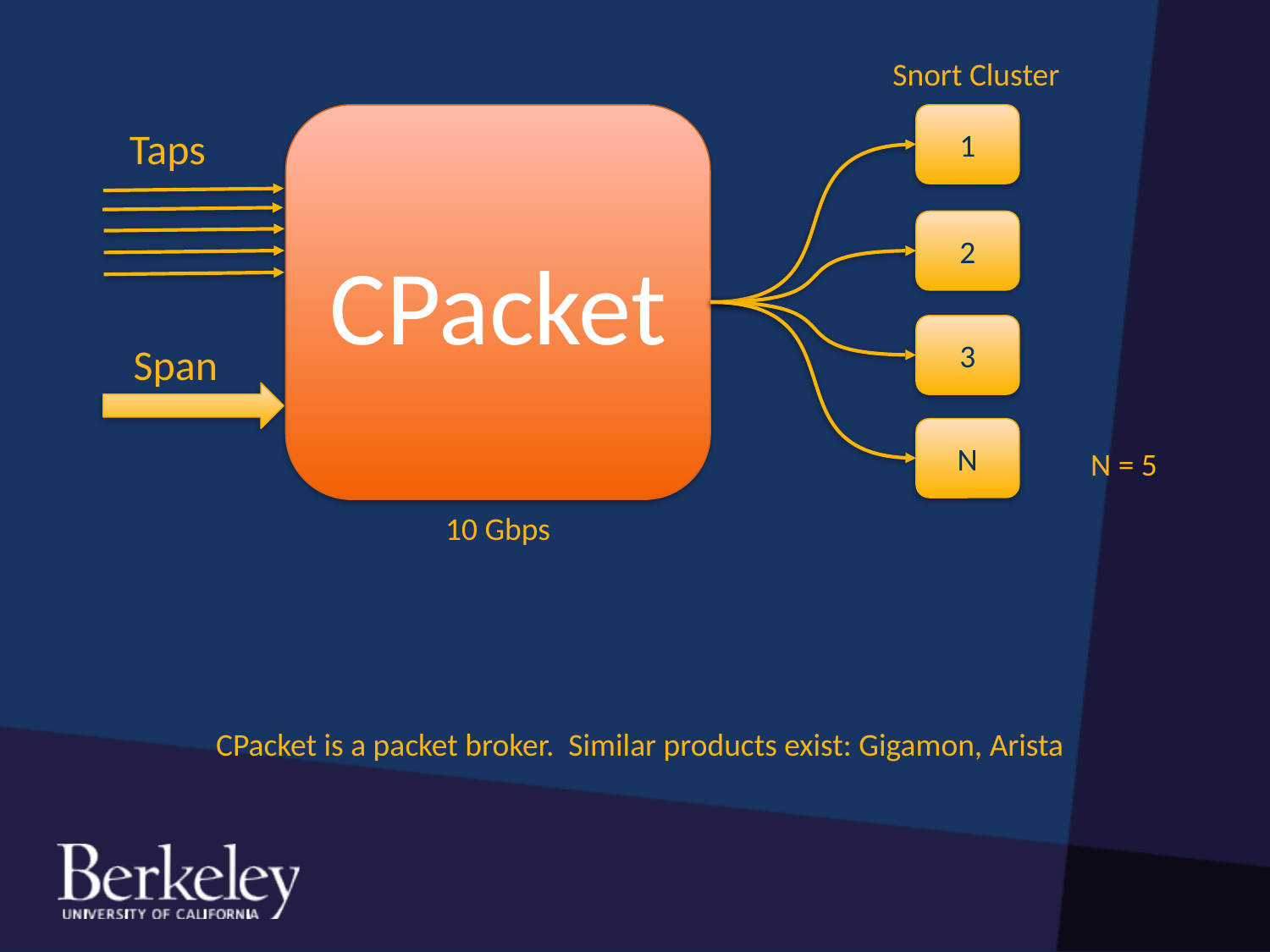

Snort Cluster
CPacket
1
Taps
2
3
Span

N
N = 5
10 Gbps
CPacket is a packet broker.  Similar products exist: Gigamon, Arista